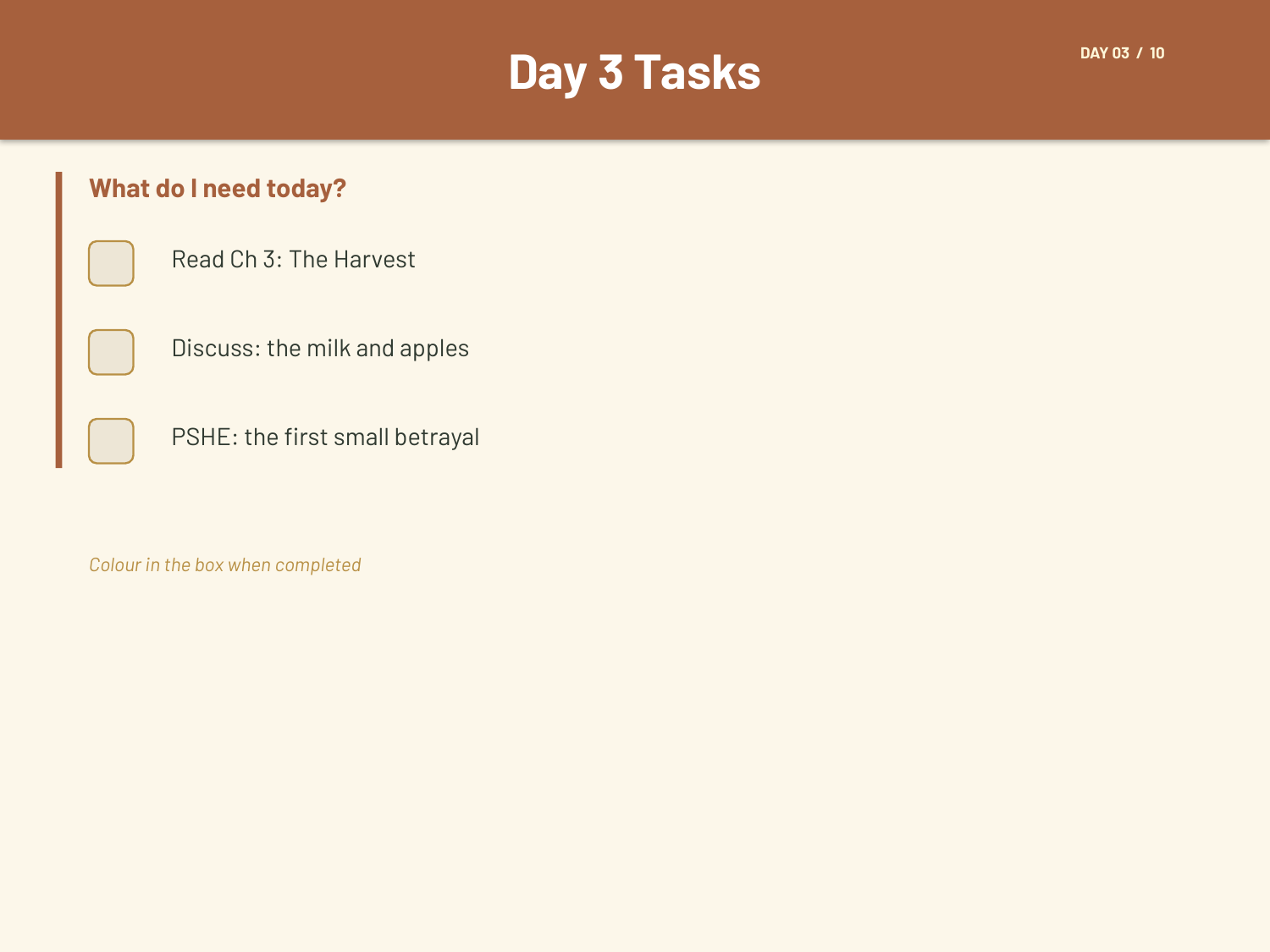

Day 3 Tasks
DAY 03  /  10
What do I need today?

Read Ch 3: The Harvest

Discuss: the milk and apples

PSHE: the first small betrayal

Colour in the box when completed